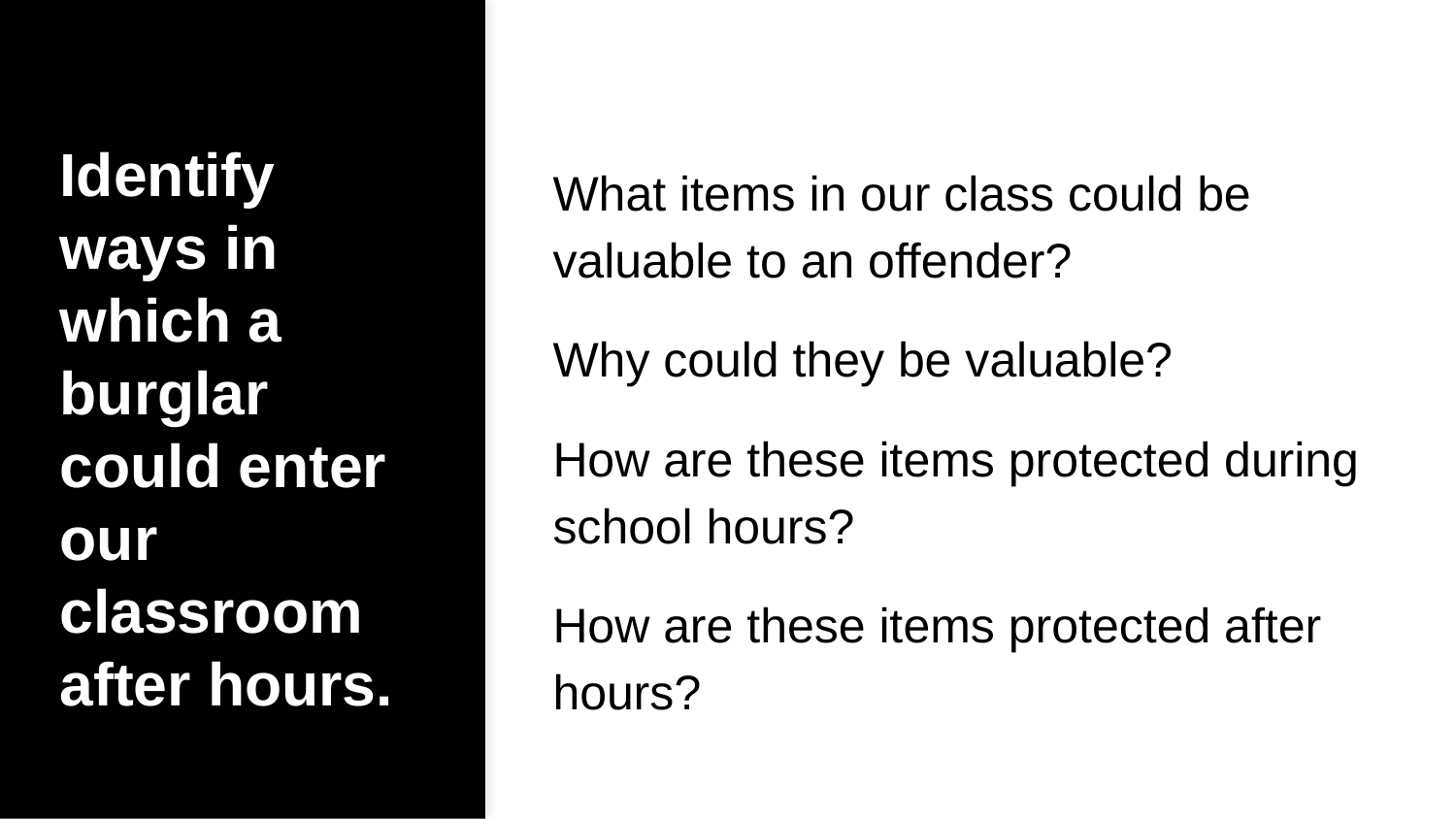

# Identify ways in which a burglar could enter our classroom after hours.

What items in our class could be valuable to an offender?
Why could they be valuable?
How are these items protected during school hours?
How are these items protected after hours?